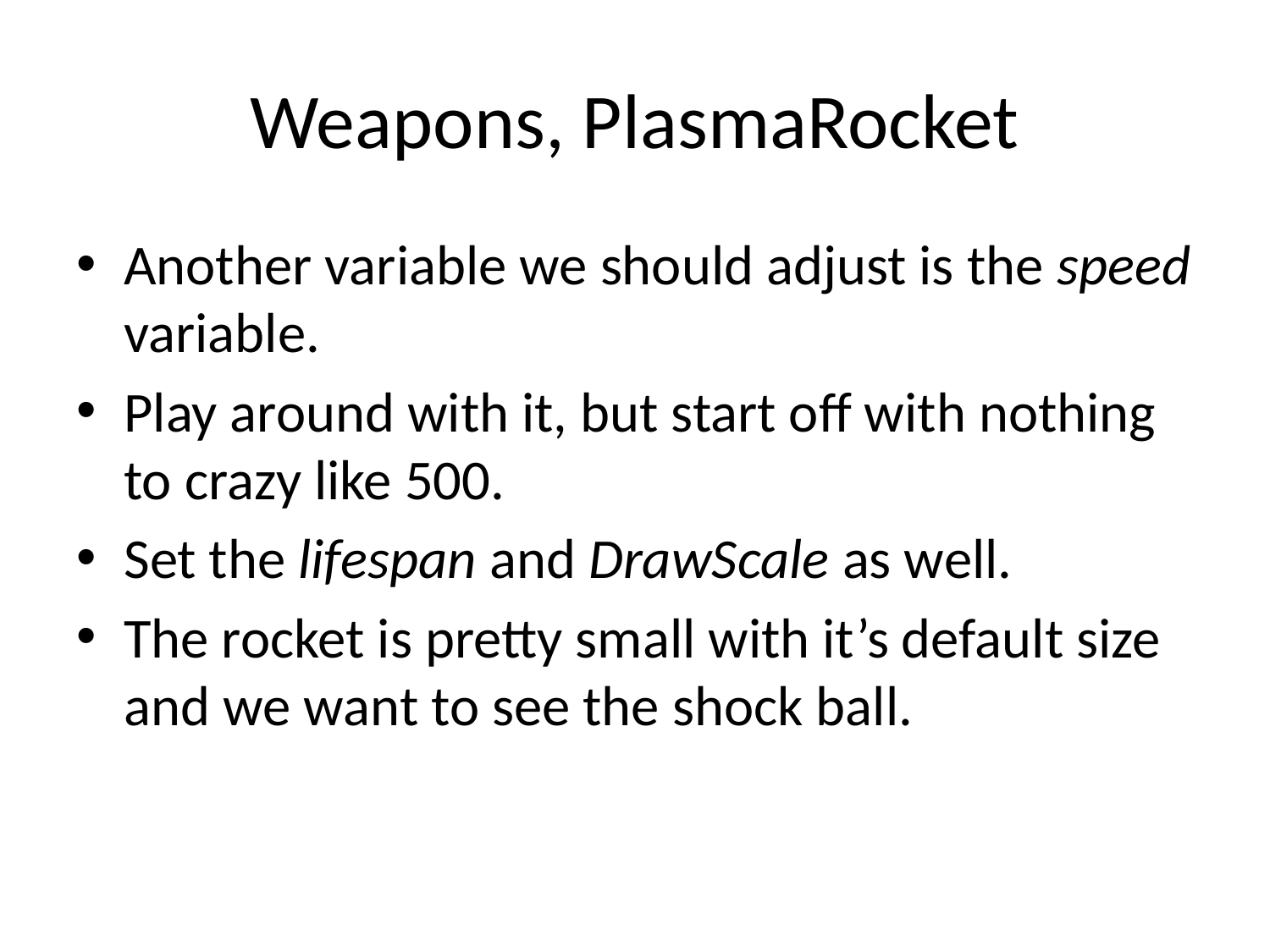

# Weapons, PlasmaRocket
Another variable we should adjust is the speed variable.
Play around with it, but start off with nothing to crazy like 500.
Set the lifespan and DrawScale as well.
The rocket is pretty small with it’s default size and we want to see the shock ball.